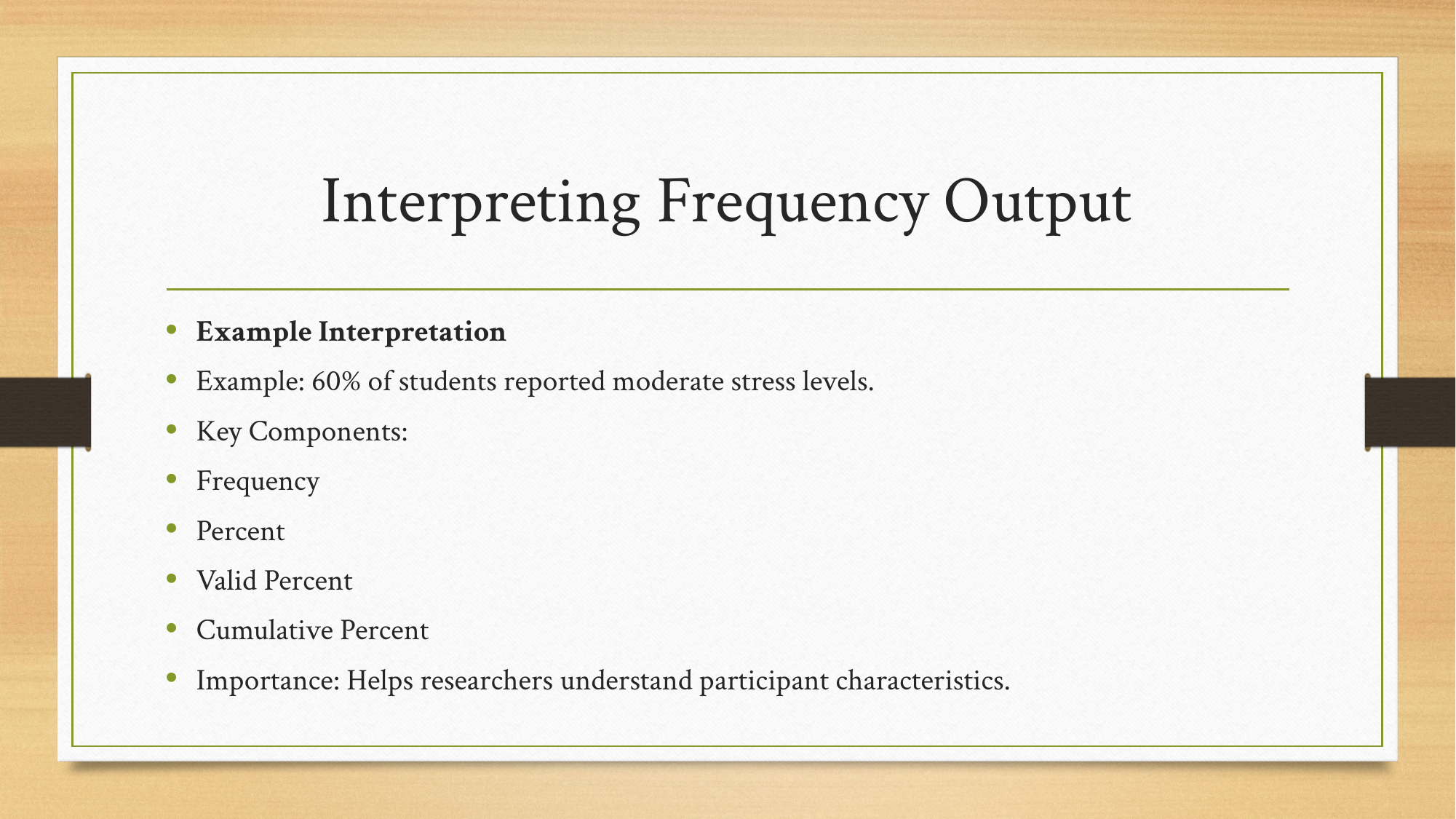

# Interpreting Frequency Output
Example Interpretation
Example: 60% of students reported moderate stress levels.
Key Components:
Frequency
Percent
Valid Percent
Cumulative Percent
Importance: Helps researchers understand participant characteristics.